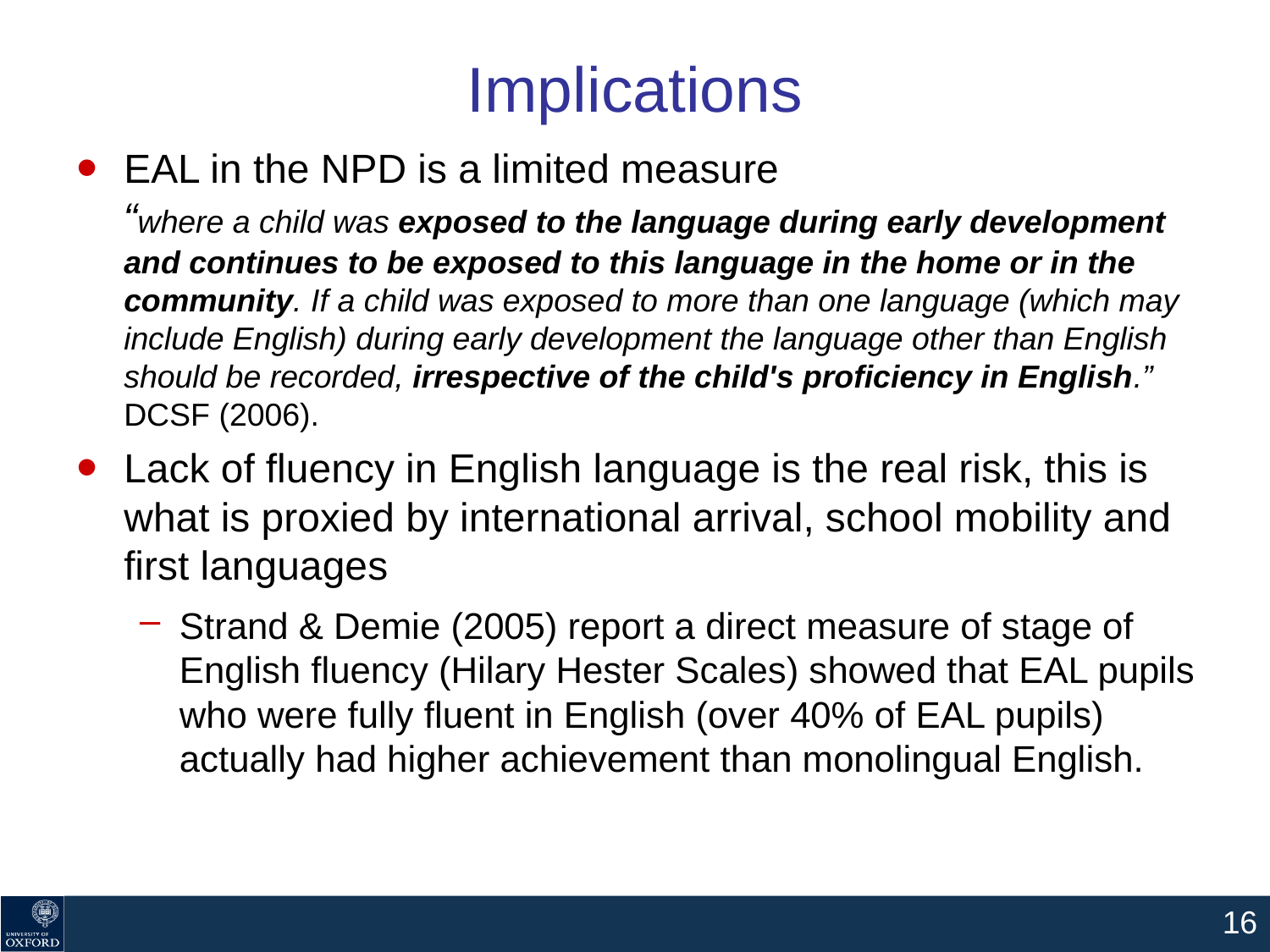

# Implications
EAL in the NPD is a limited measure
    “where a child was exposed to the language during early development and continues to be exposed to this language in the home or in the community. If a child was exposed to more than one language (which may include English) during early development the language other than English should be recorded, irrespective of the child's proficiency in English.” DCSF (2006).
Lack of fluency in English language is the real risk, this is what is proxied by international arrival, school mobility and first languages
Strand & Demie (2005) report a direct measure of stage of English fluency (Hilary Hester Scales) showed that EAL pupils who were fully fluent in English (over 40% of EAL pupils) actually had higher achievement than monolingual English.